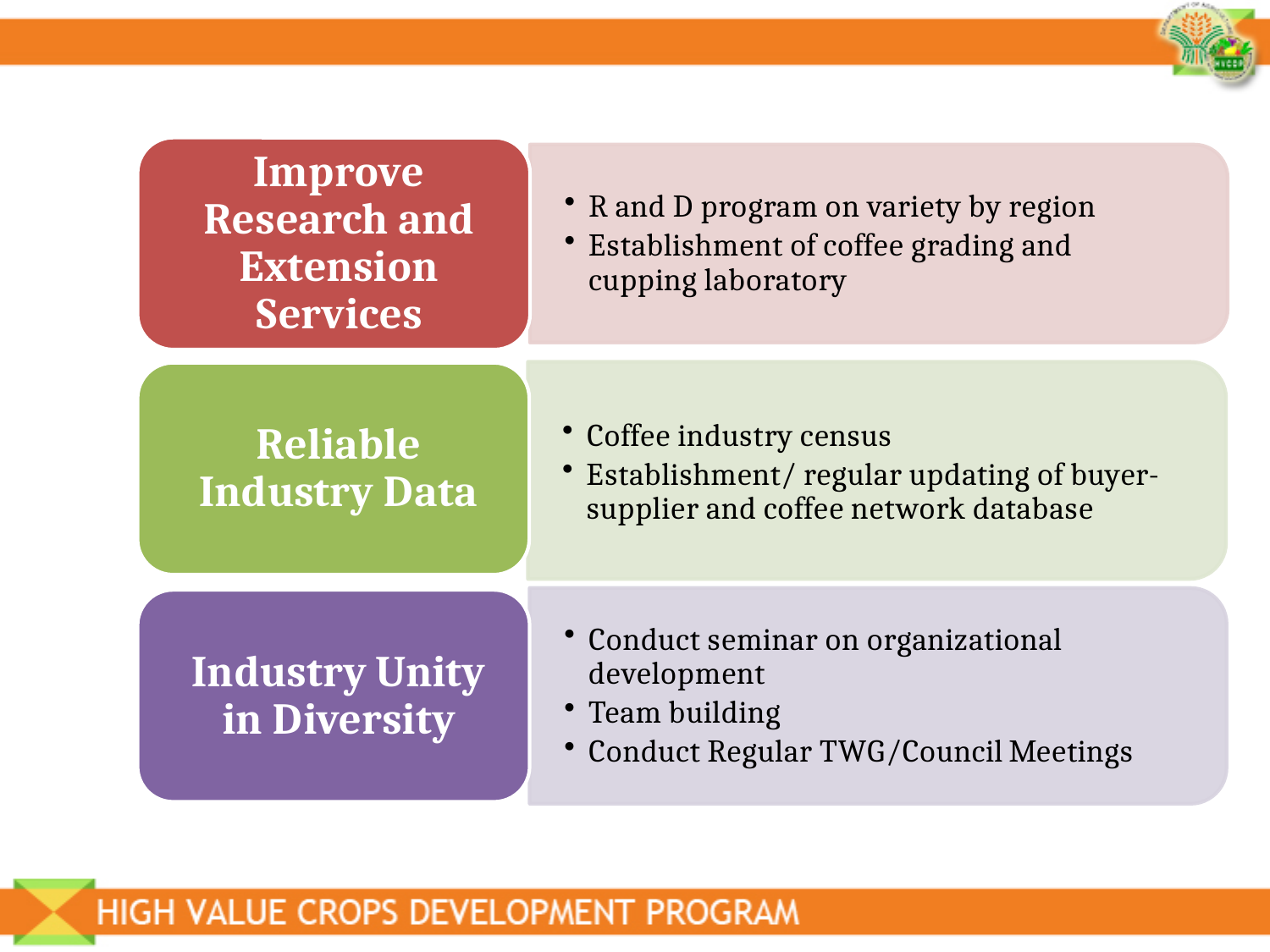

R and D program on variety by region
Establishment of coffee grading and cupping laboratory
Improve Research and Extension Services

Coffee industry census
Establishment/ regular updating of buyer-supplier and coffee network database

Reliable Industry Data
Conduct seminar on organizational development
Team building
Conduct Regular TWG/Council Meetings
Industry Unity in Diversity